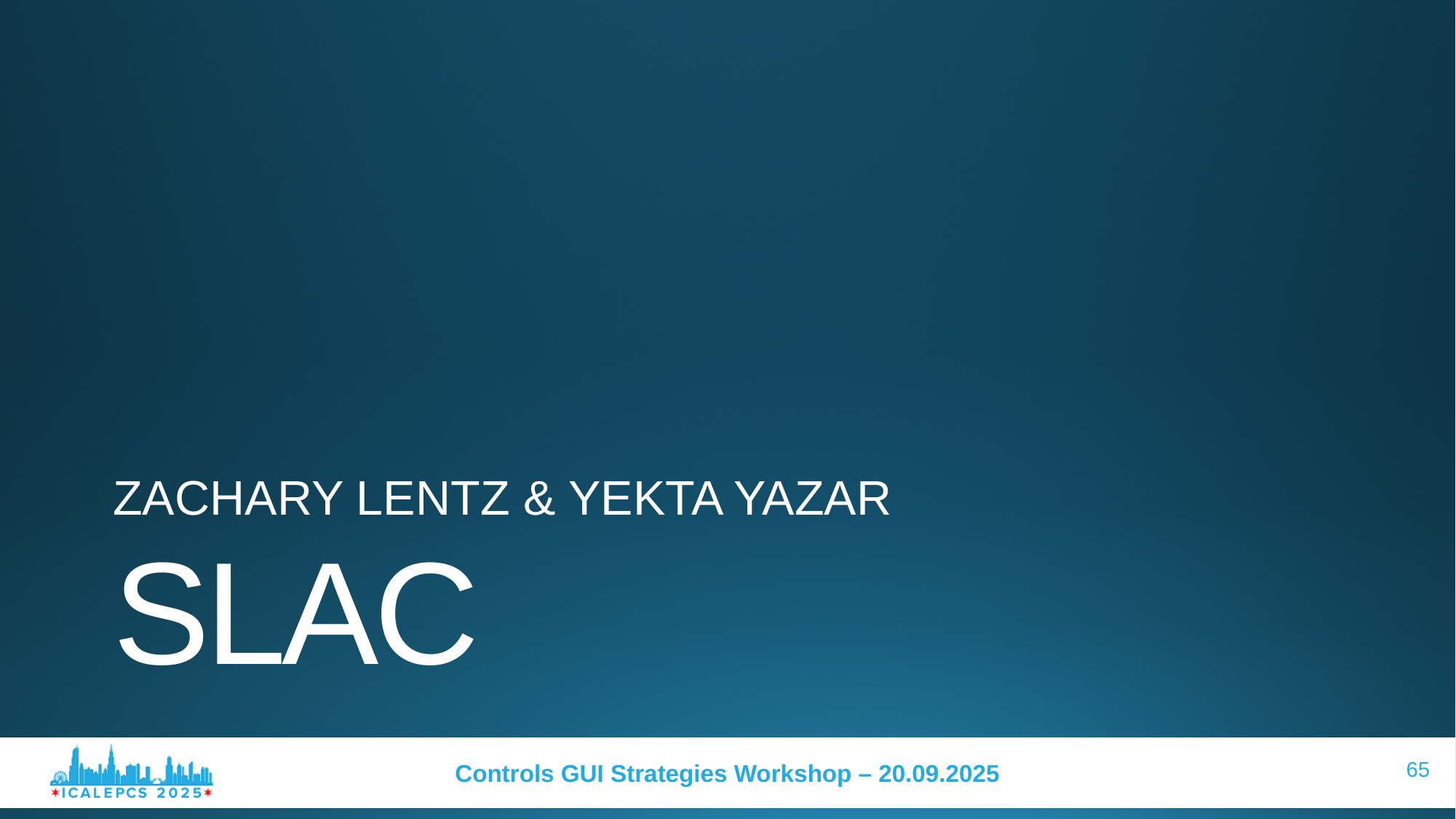

Zachary Lentz & Yekta Yazar
# SLAC